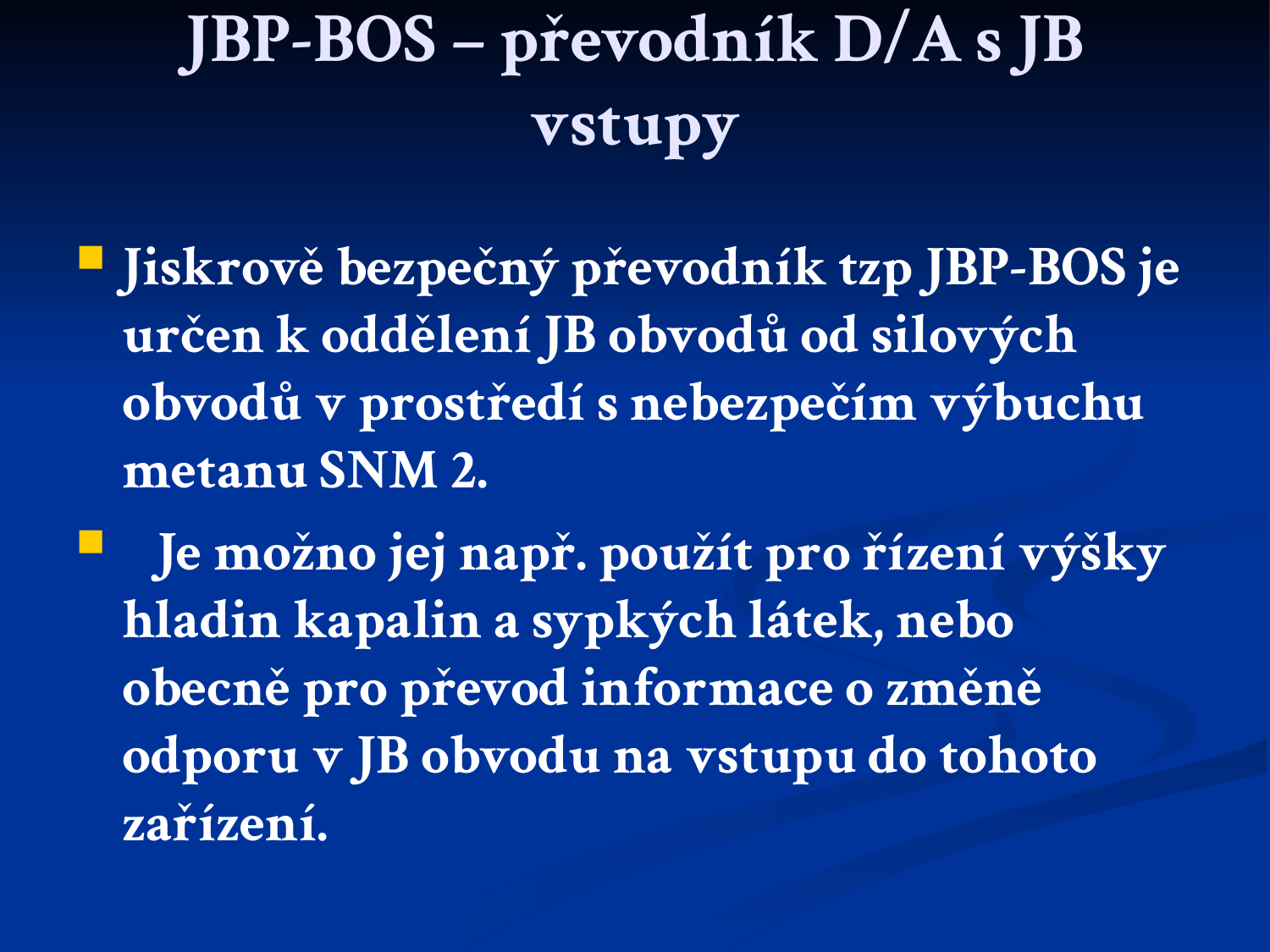

JBP-BOS – převodník D/A s JB vstupy
Jiskrově bezpečný převodník tzp JBP-BOS je určen k oddělení JB obvodů od silových obvodů v prostředí s nebezpečím výbuchu metanu SNM 2.
   Je možno jej např. použít pro řízení výšky hladin kapalin a sypkých látek, nebo obecně pro převod informace o změně odporu v JB obvodu na vstupu do tohoto zařízení.